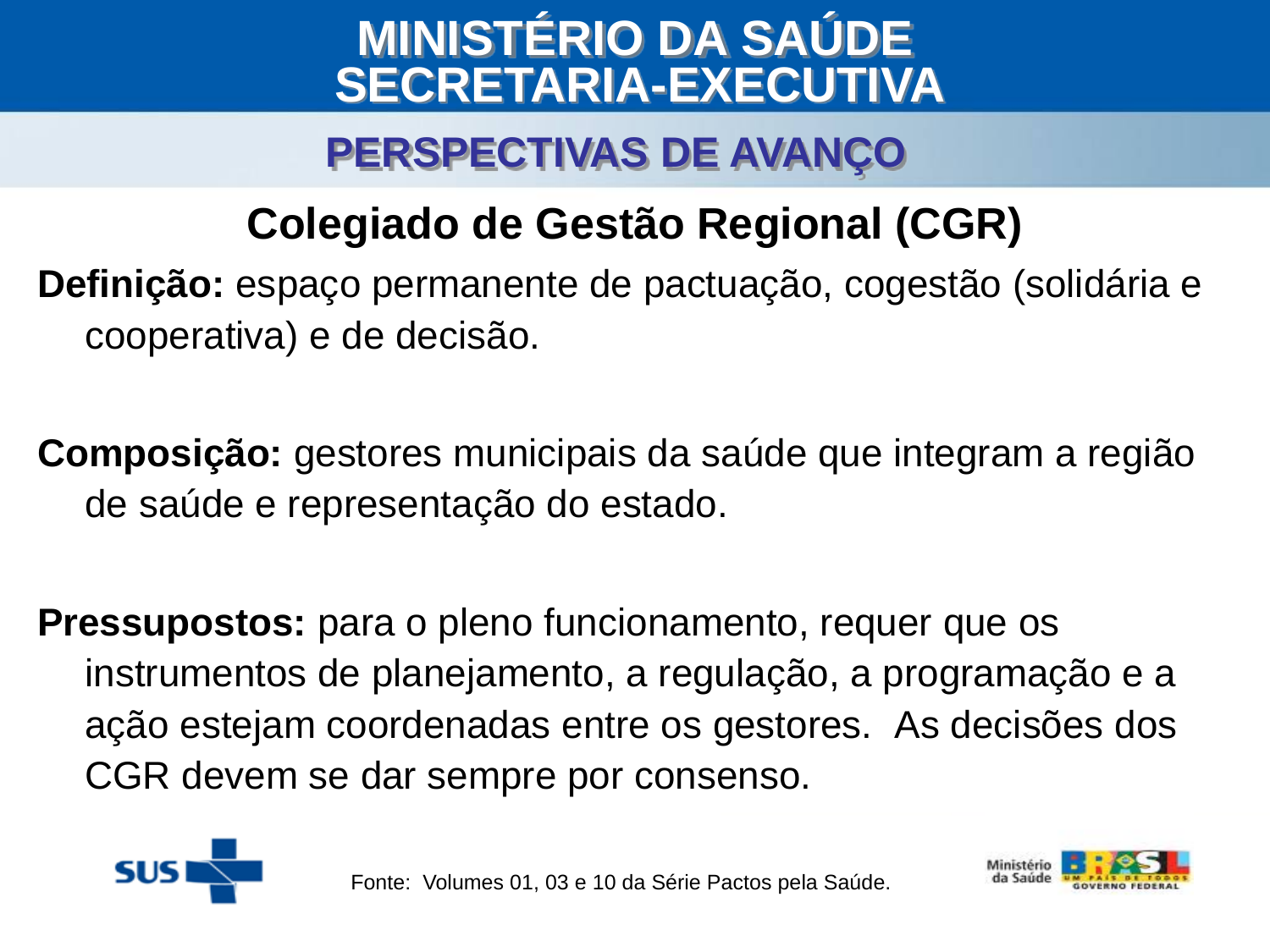

MINISTÉRIO DA SAÚDE
SECRETARIA-EXECUTIVA
PERSPECTIVAS DE AVANÇO
Colegiado de Gestão Regional (CGR)
Definição: espaço permanente de pactuação, cogestão (solidária e cooperativa) e de decisão.

Composição: gestores municipais da saúde que integram a região de saúde e representação do estado.

Pressupostos: para o pleno funcionamento, requer que os instrumentos de planejamento, a regulação, a programação e a ação estejam coordenadas entre os gestores.  As decisões dos CGR devem se dar sempre por consenso.

Fonte:  Volumes 01, 03 e 10 da Série Pactos pela Saúde.